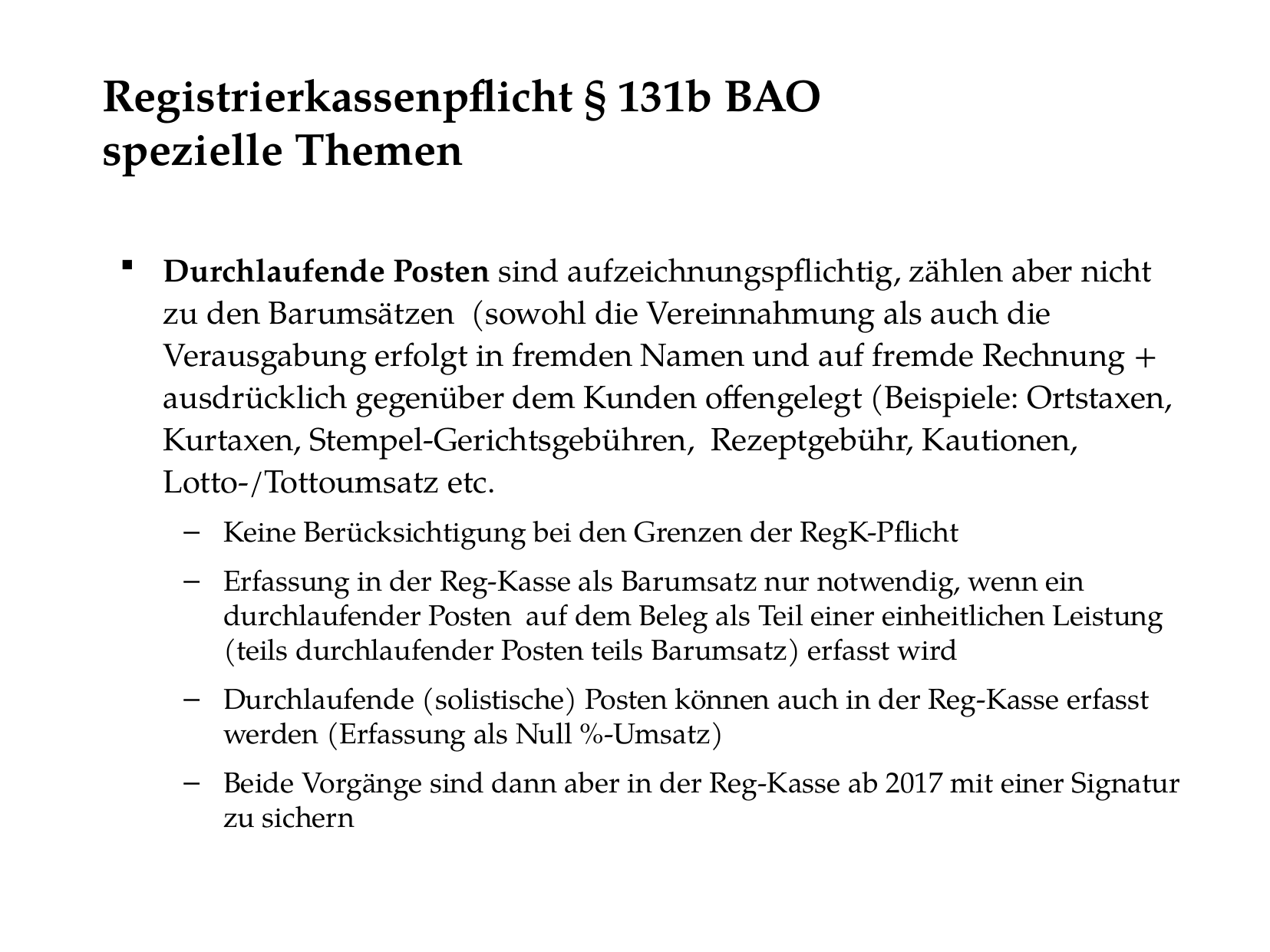

# Registrierkassenpflicht § 131b BAO spezielle Themen

Durchlaufende Posten sind aufzeichnungspflichtig, zählen aber nicht zu den Barumsätzen  (sowohl die Vereinnahmung als auch die Verausgabung erfolgt in fremden Namen und auf fremde Rechnung + ausdrücklich gegenüber dem Kunden offengelegt (Beispiele: Ortstaxen, Kurtaxen, Stempel-Gerichtsgebühren,  Rezeptgebühr, Kautionen, Lotto-/Tottoumsatz etc.
Keine Berücksichtigung bei den Grenzen der RegK-Pflicht
Erfassung in der Reg-Kasse als Barumsatz nur notwendig, wenn ein durchlaufender Posten  auf dem Beleg als Teil einer einheitlichen Leistung (teils durchlaufender Posten teils Barumsatz) erfasst wird
Durchlaufende (solistische) Posten können auch in der Reg-Kasse erfasst werden (Erfassung als Null %-Umsatz)
Beide Vorgänge sind dann aber in der Reg-Kasse ab 2017 mit einer Signatur zu sichern